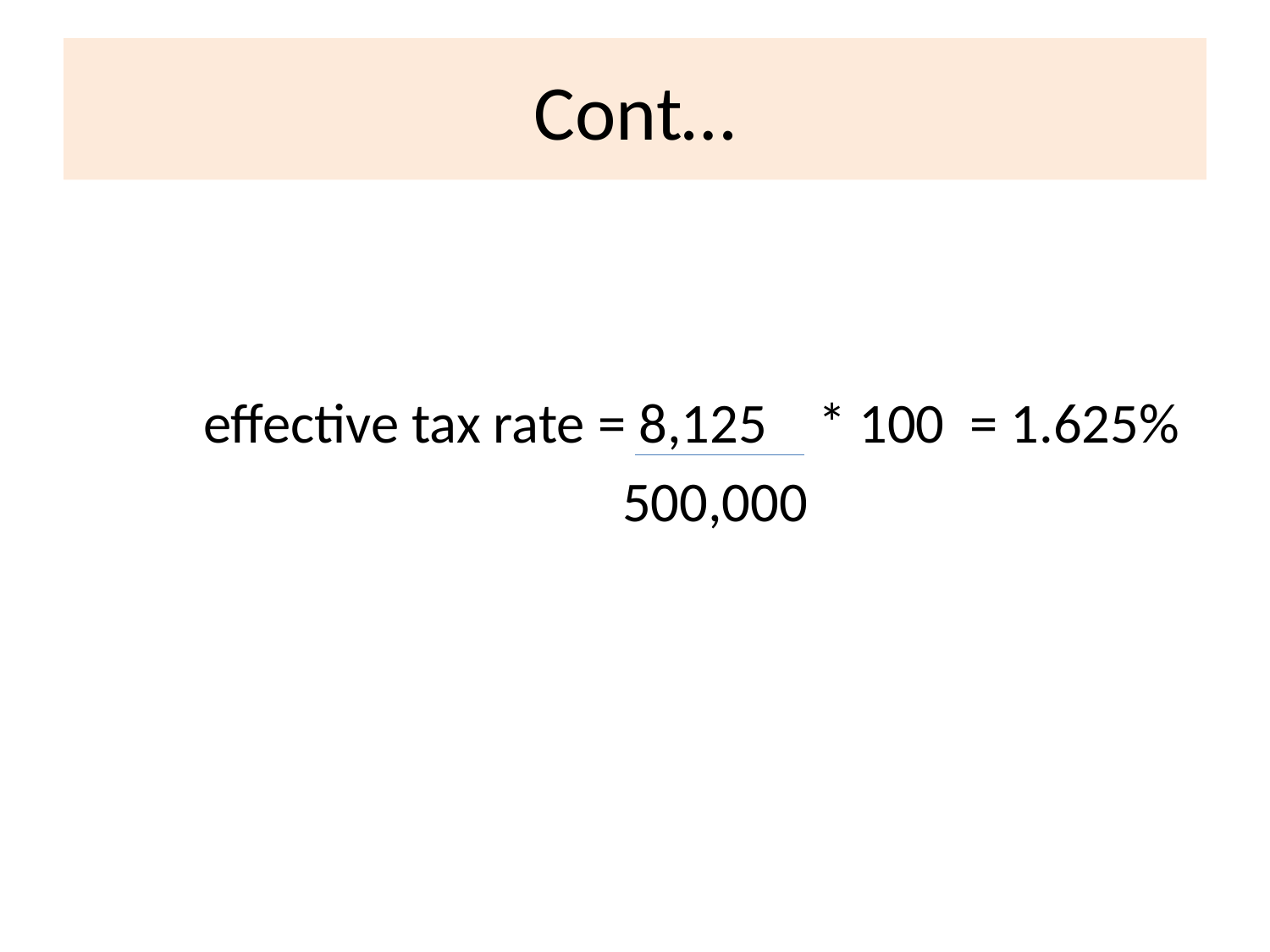

# Cont…

          effective tax rate = 8,125    * 100  = 1.625%
                                           500,000